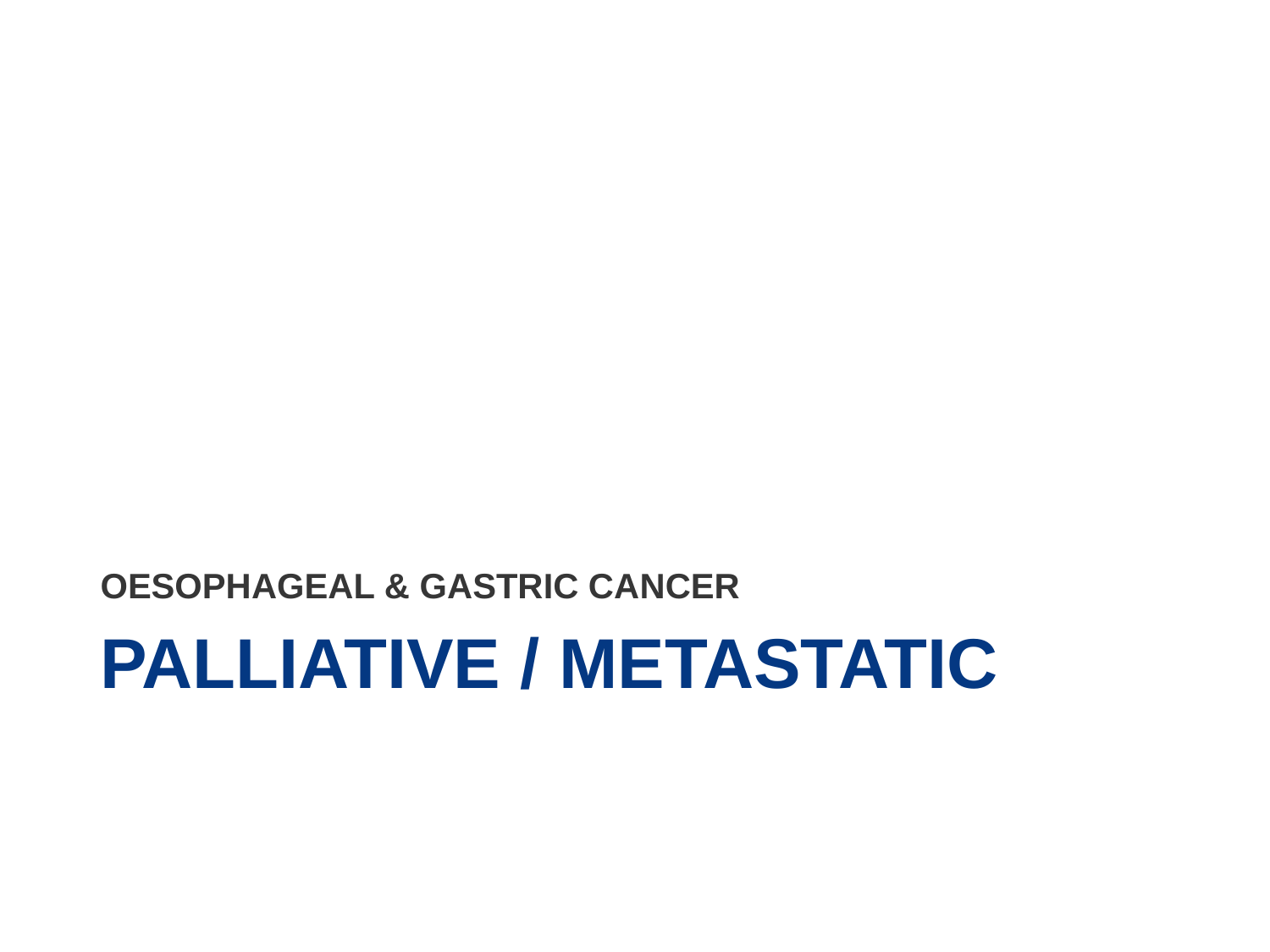

oesophageal & GASTRIC CANCER
# Palliative / metastatic